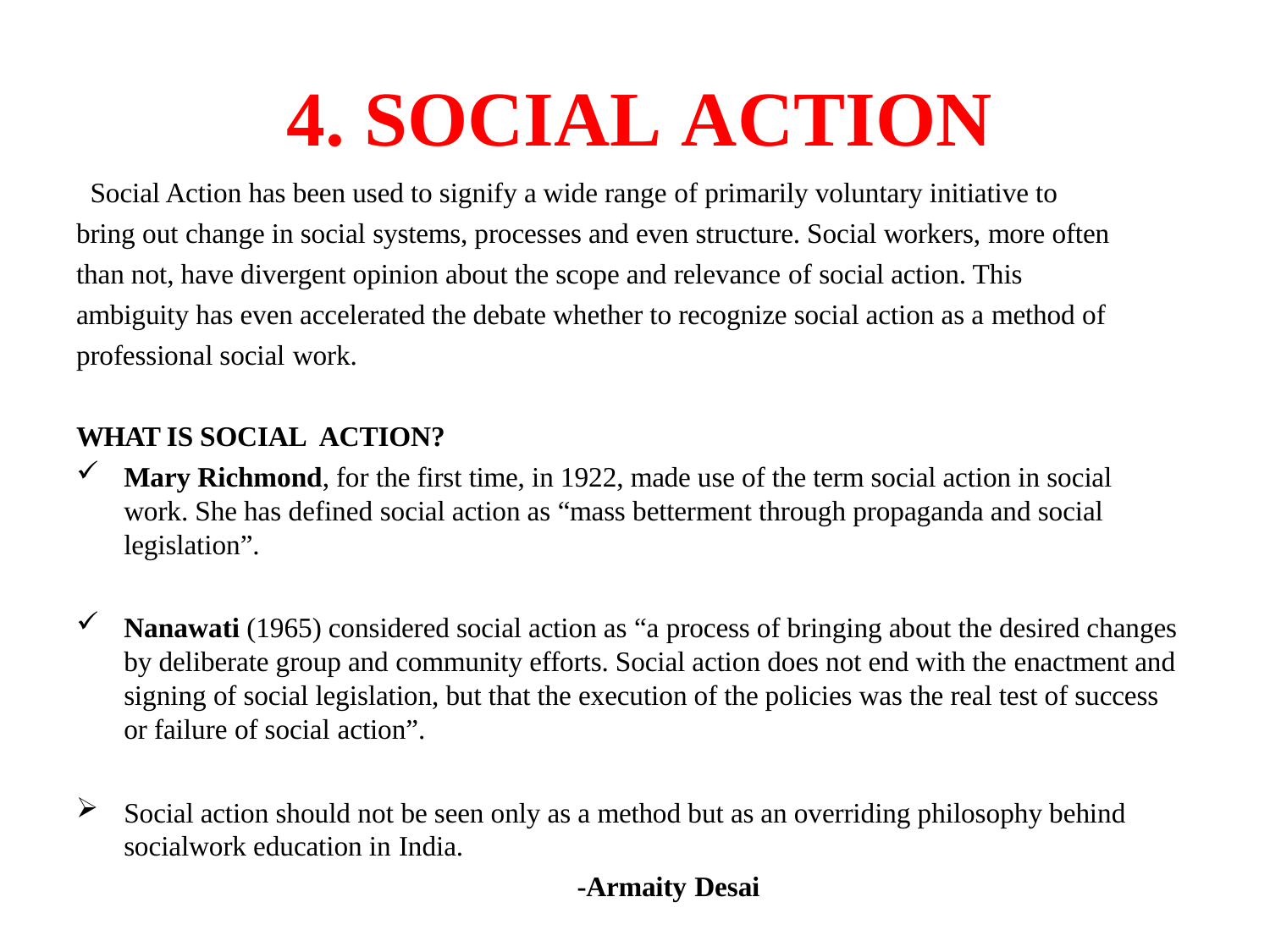

# 4. SOCIAL ACTION
Social Action has been used to signify a wide range of primarily voluntary initiative to  bring out change in social systems, processes and even structure. Social workers, more often  than not, have divergent opinion about the scope and relevance of social action. This  ambiguity has even accelerated the debate whether to recognize social action as a method of  professional social work.
WHAT IS SOCIAL ACTION?
Mary Richmond, for the first time, in 1922, made use of the term social action in social  work. She has defined social action as “mass betterment through propaganda and social  legislation”.

Nanawati (1965) considered social action as “a process of bringing about the desired changes  by deliberate group and community efforts. Social action does not end with the enactment and  signing of social legislation, but that the execution of the policies was the real test of success  or failure of social action”.

Social action should not be seen only as a method but as an overriding philosophy behind  socialwork education in India.
-Armaity Desai